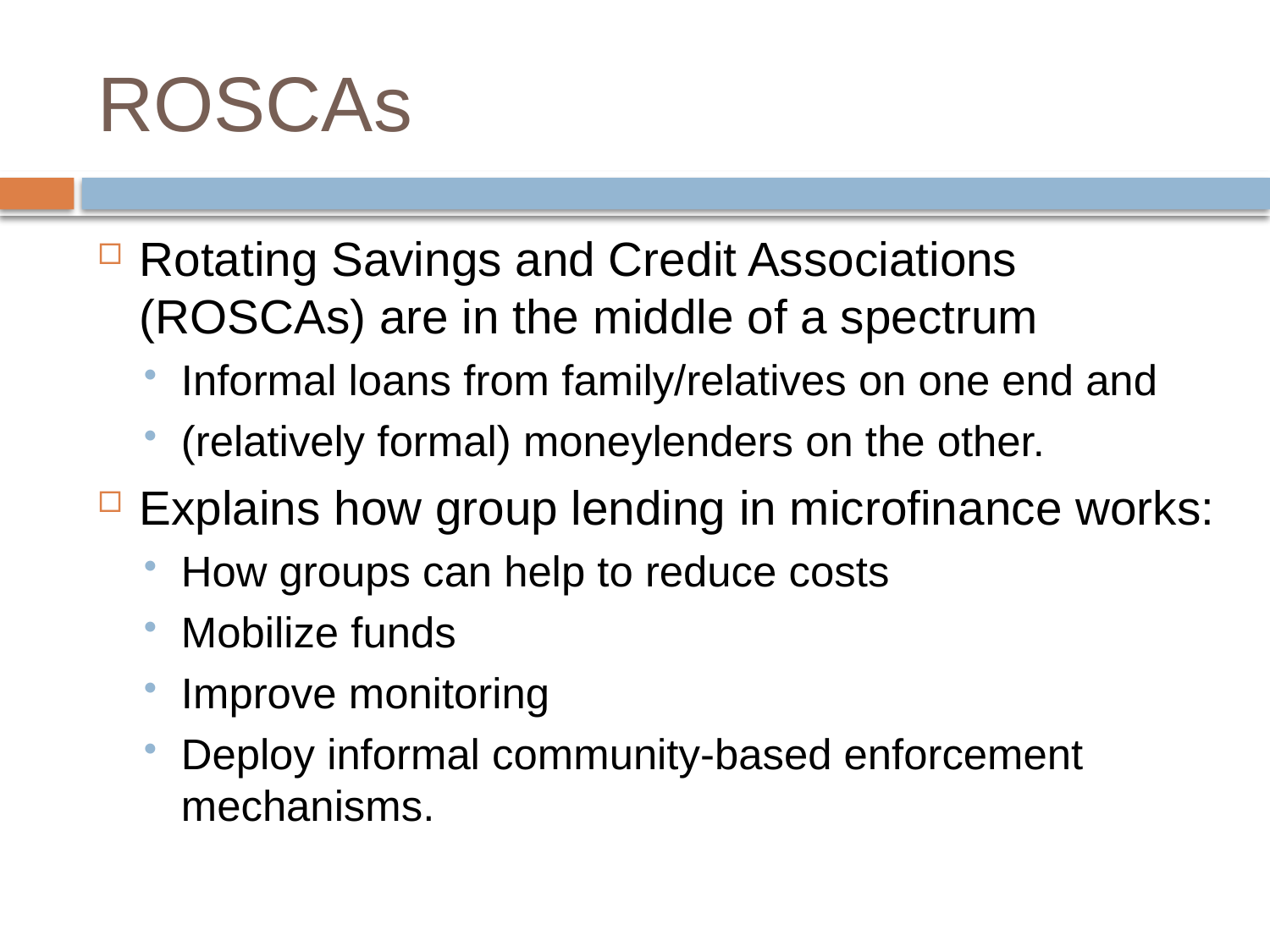

# ROSCAs
Rotating Savings and Credit Associations (ROSCAs) are in the middle of a spectrum
Informal loans from family/relatives on one end and
(relatively formal) moneylenders on the other.
Explains how group lending in microfinance works:
How groups can help to reduce costs
Mobilize funds
Improve monitoring
Deploy informal community-based enforcement mechanisms.